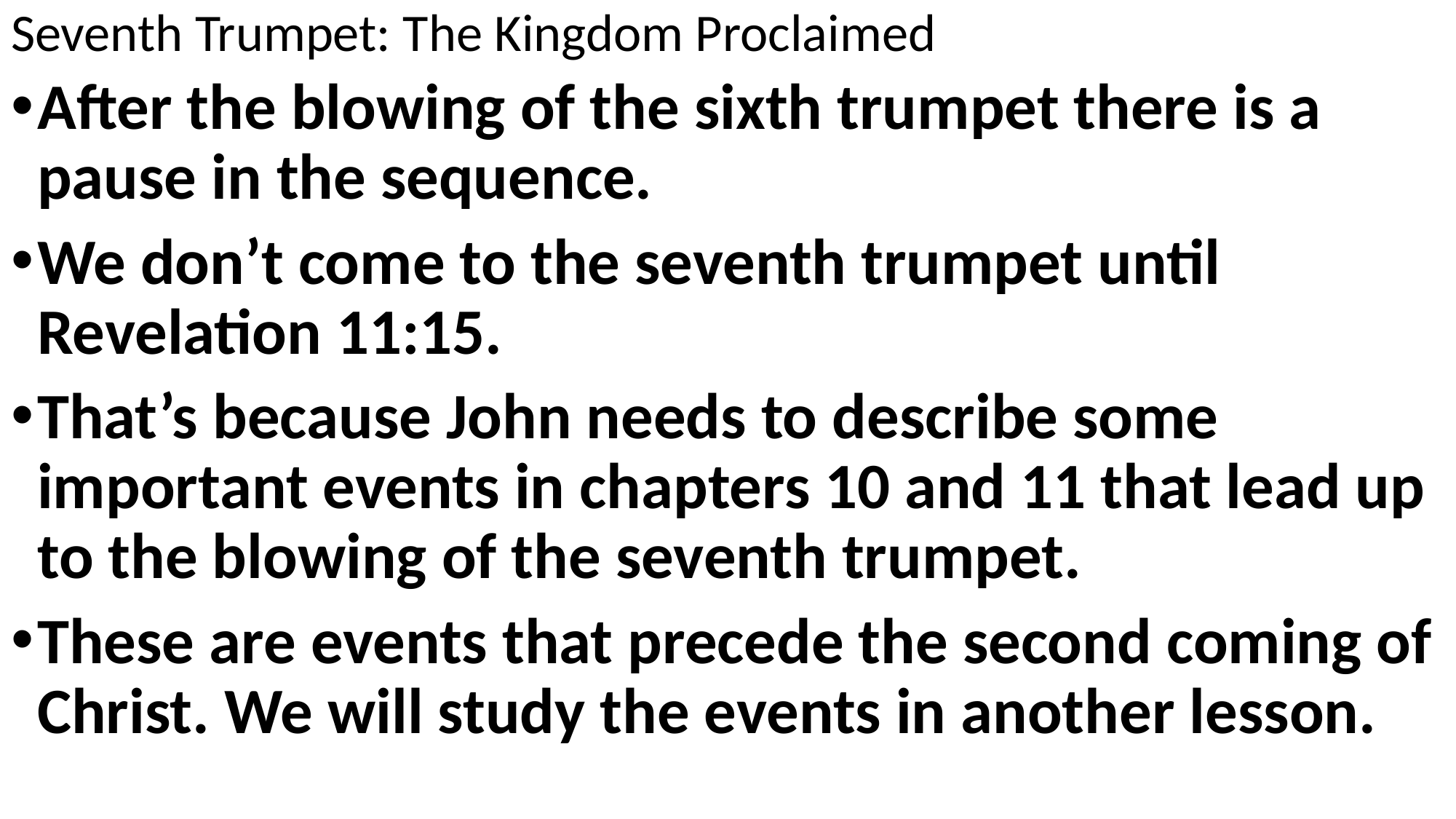

# Seventh Trumpet: The Kingdom Proclaimed
After the blowing of the sixth trumpet there is a pause in the sequence.
We don’t come to the seventh trumpet until Revelation 11:15.
That’s because John needs to describe some important events in chapters 10 and 11 that lead up to the blowing of the seventh trumpet.
These are events that precede the second coming of Christ. We will study the events in another lesson.